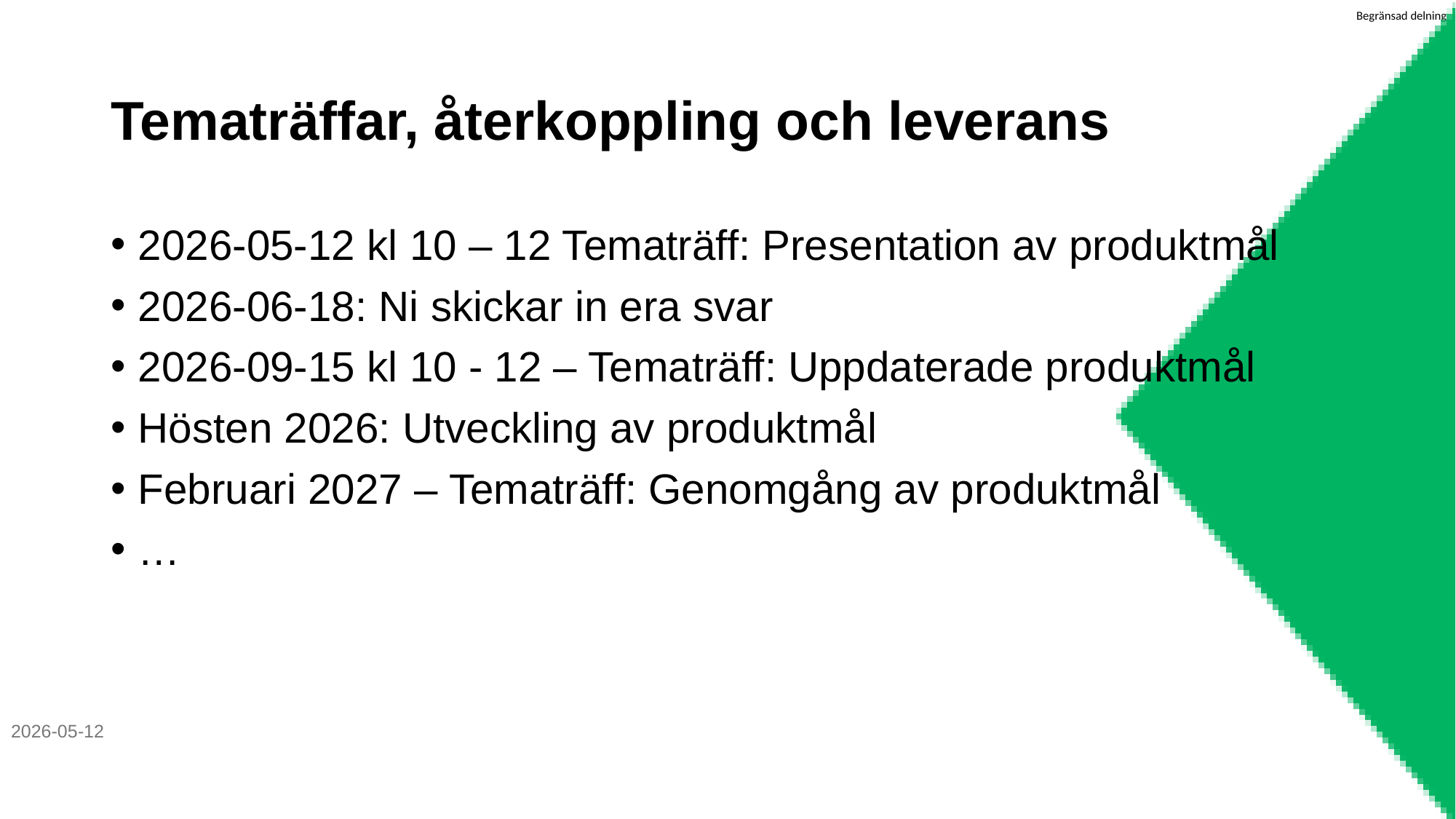

# Tematräffar, återkoppling och leverans
2026-05-12 kl 10 – 12 Tematräff: Presentation av produktmål
2026-06-18: Ni skickar in era svar
2026-09-15 kl 10 - 12 – Tematräff: Uppdaterade produktmål
Hösten 2026: Utveckling av produktmål
Februari 2027 – Tematräff: Genomgång av produktmål
…

2026-05-12